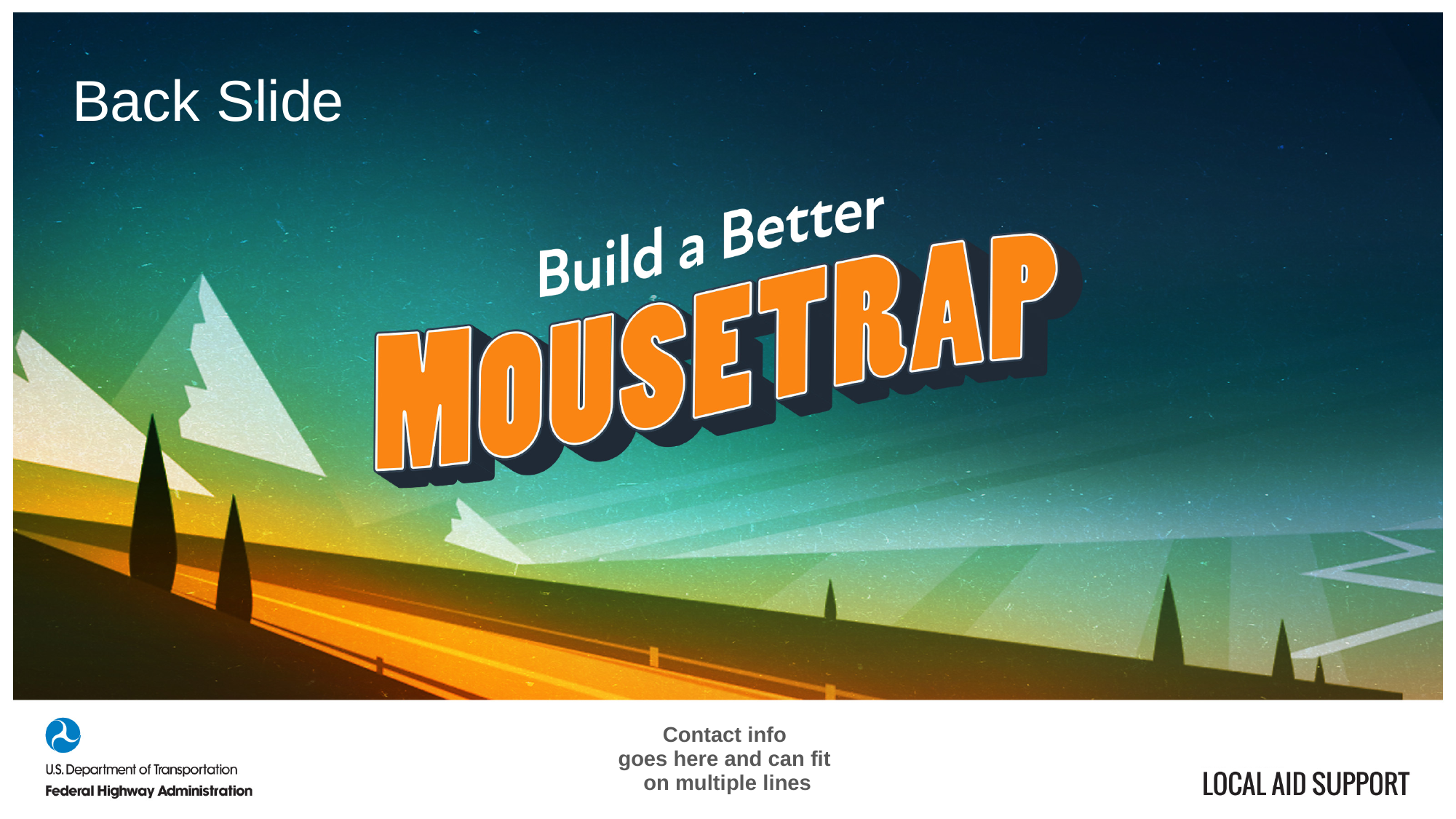

# Back Slide
Contact info
goes here and can fit
on multiple lines